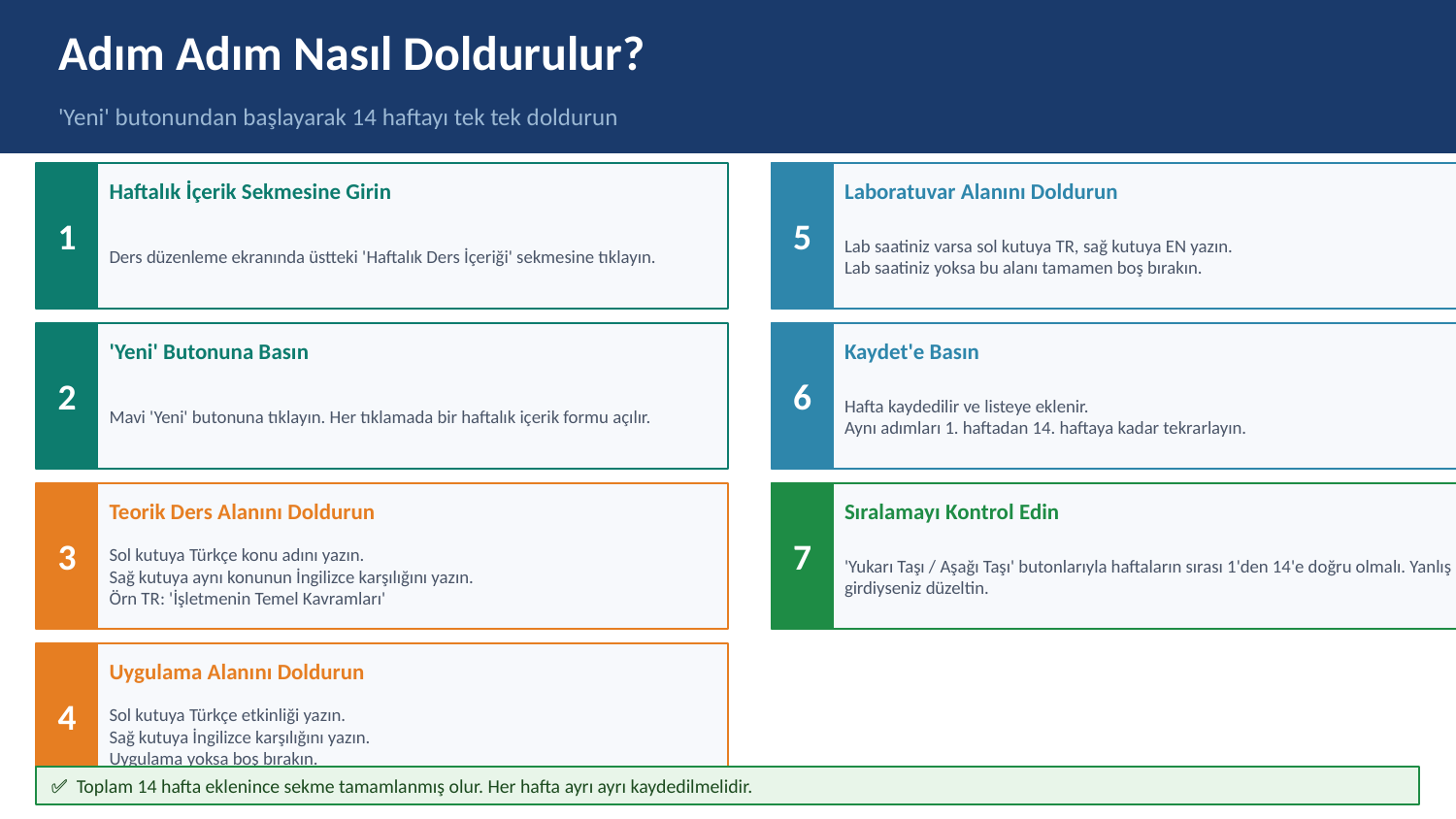

Adım Adım Nasıl Doldurulur?
'Yeni' butonundan başlayarak 14 haftayı tek tek doldurun

1

5
Haftalık İçerik Sekmesine Girin
Laboratuvar Alanını Doldurun
Ders düzenleme ekranında üstteki 'Haftalık Ders İçeriği' sekmesine tıklayın.
Lab saatiniz varsa sol kutuya TR, sağ kutuya EN yazın.
Lab saatiniz yoksa bu alanı tamamen boş bırakın.

2

6
'Yeni' Butonuna Basın
Kaydet'e Basın
Mavi 'Yeni' butonuna tıklayın. Her tıklamada bir haftalık içerik formu açılır.
Hafta kaydedilir ve listeye eklenir.
Aynı adımları 1. haftadan 14. haftaya kadar tekrarlayın.

3

7
Teorik Ders Alanını Doldurun
Sıralamayı Kontrol Edin
Sol kutuya Türkçe konu adını yazın.
Sağ kutuya aynı konunun İngilizce karşılığını yazın.
Örn TR: 'İşletmenin Temel Kavramları'
'Yukarı Taşı / Aşağı Taşı' butonlarıyla haftaların sırası 1'den 14'e doğru olmalı. Yanlış girdiyseniz düzeltin.

4
Uygulama Alanını Doldurun
Sol kutuya Türkçe etkinliği yazın.
Sağ kutuya İngilizce karşılığını yazın.
Uygulama yoksa boş bırakın.

✅  Toplam 14 hafta eklenince sekme tamamlanmış olur. Her hafta ayrı ayrı kaydedilmelidir.